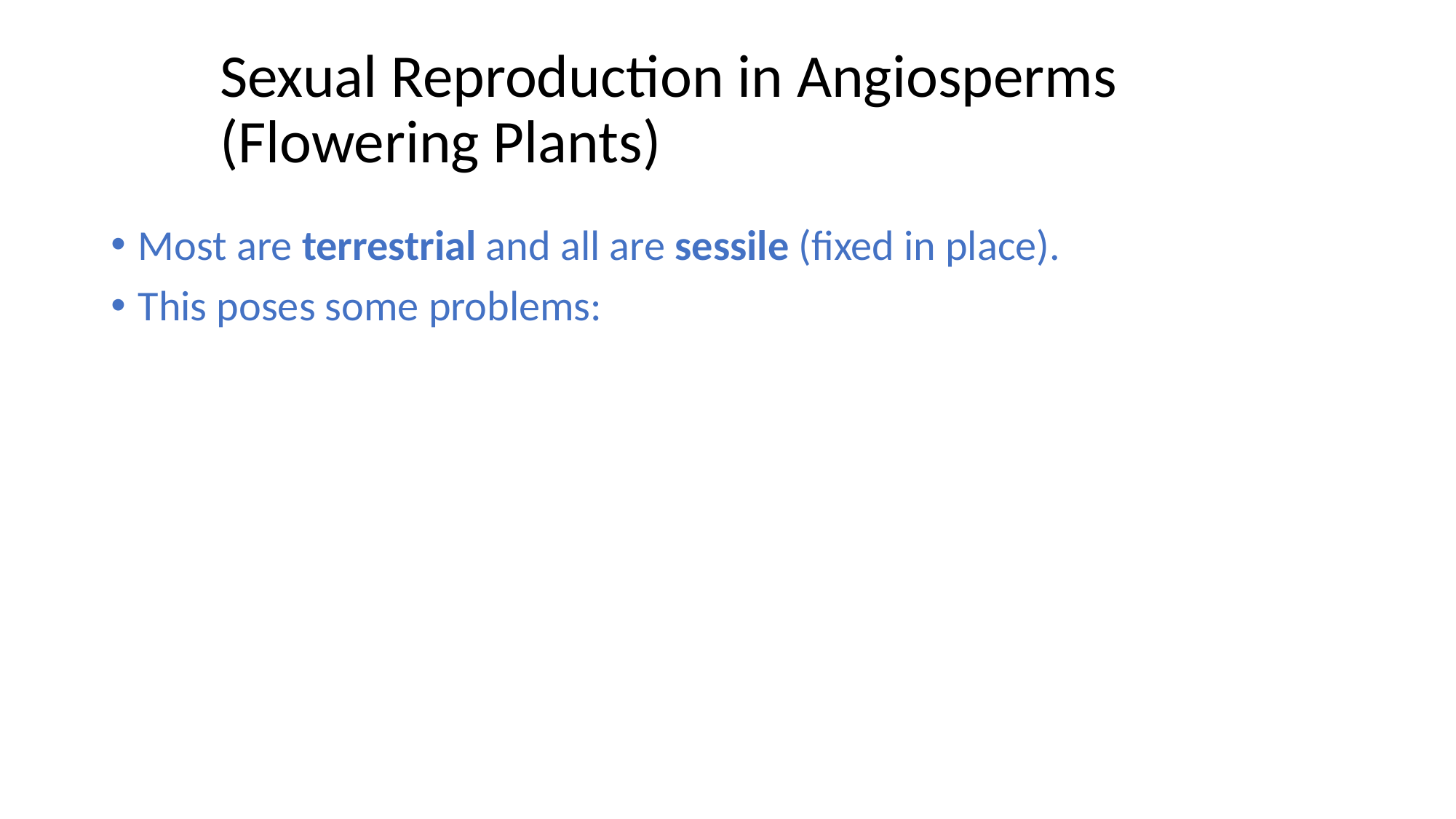

# Sexual Reproduction in Angiosperms (Flowering Plants)
Most are terrestrial and all are sessile (fixed in place).
This poses some problems: